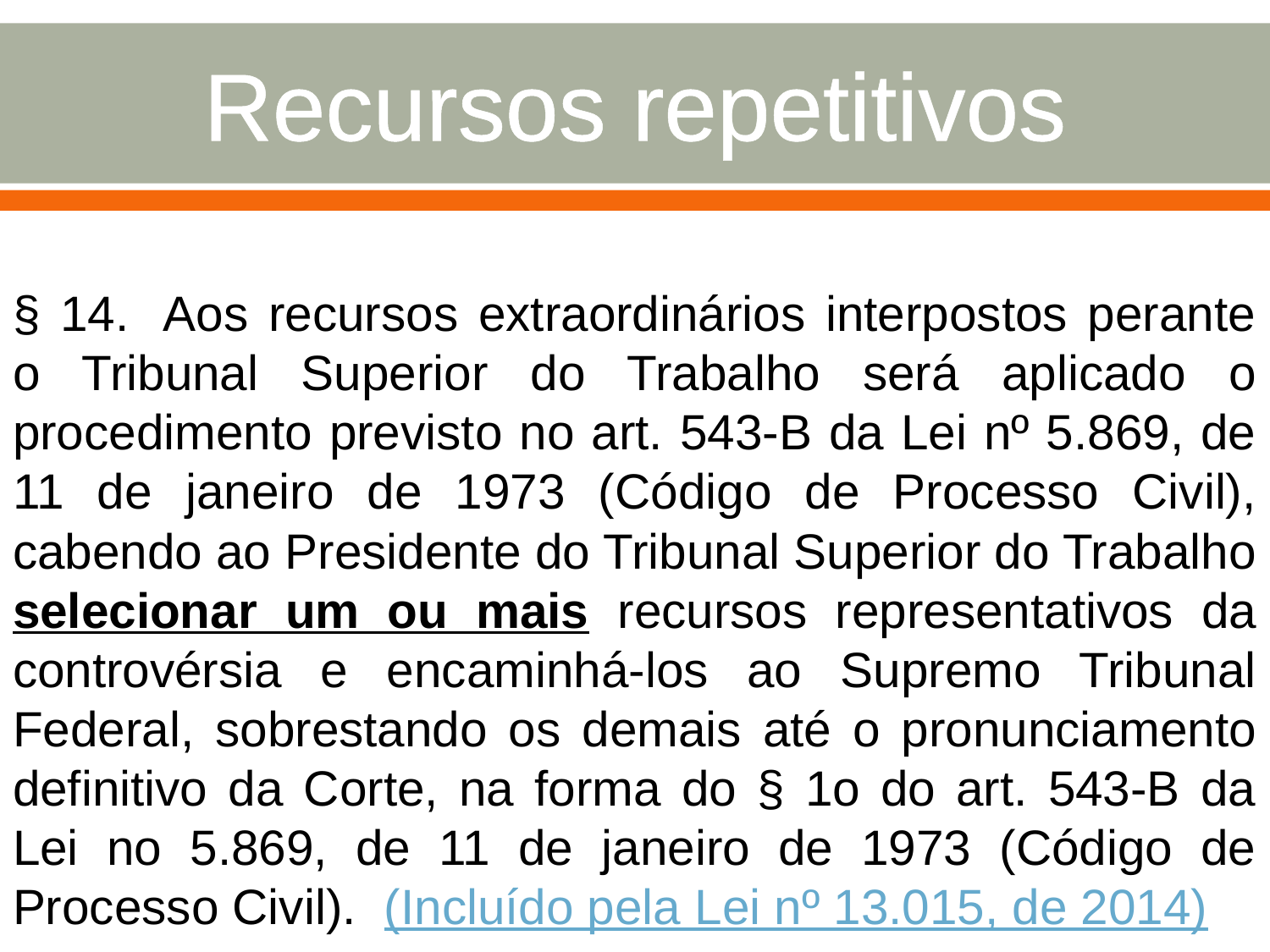

# Recursos repetitivos

§ 14.  Aos recursos extraordinários interpostos perante o Tribunal Superior do Trabalho será aplicado o procedimento previsto no art. 543-B da Lei nº 5.869, de 11 de janeiro de 1973 (Código de Processo Civil), cabendo ao Presidente do Tribunal Superior do Trabalho selecionar um ou mais recursos representativos da controvérsia e encaminhá-los ao Supremo Tribunal Federal, sobrestando os demais até o pronunciamento definitivo da Corte, na forma do § 1o do art. 543-B da Lei no 5.869, de 11 de janeiro de 1973 (Código de Processo Civil).  (Incluído pela Lei nº 13.015, de 2014)